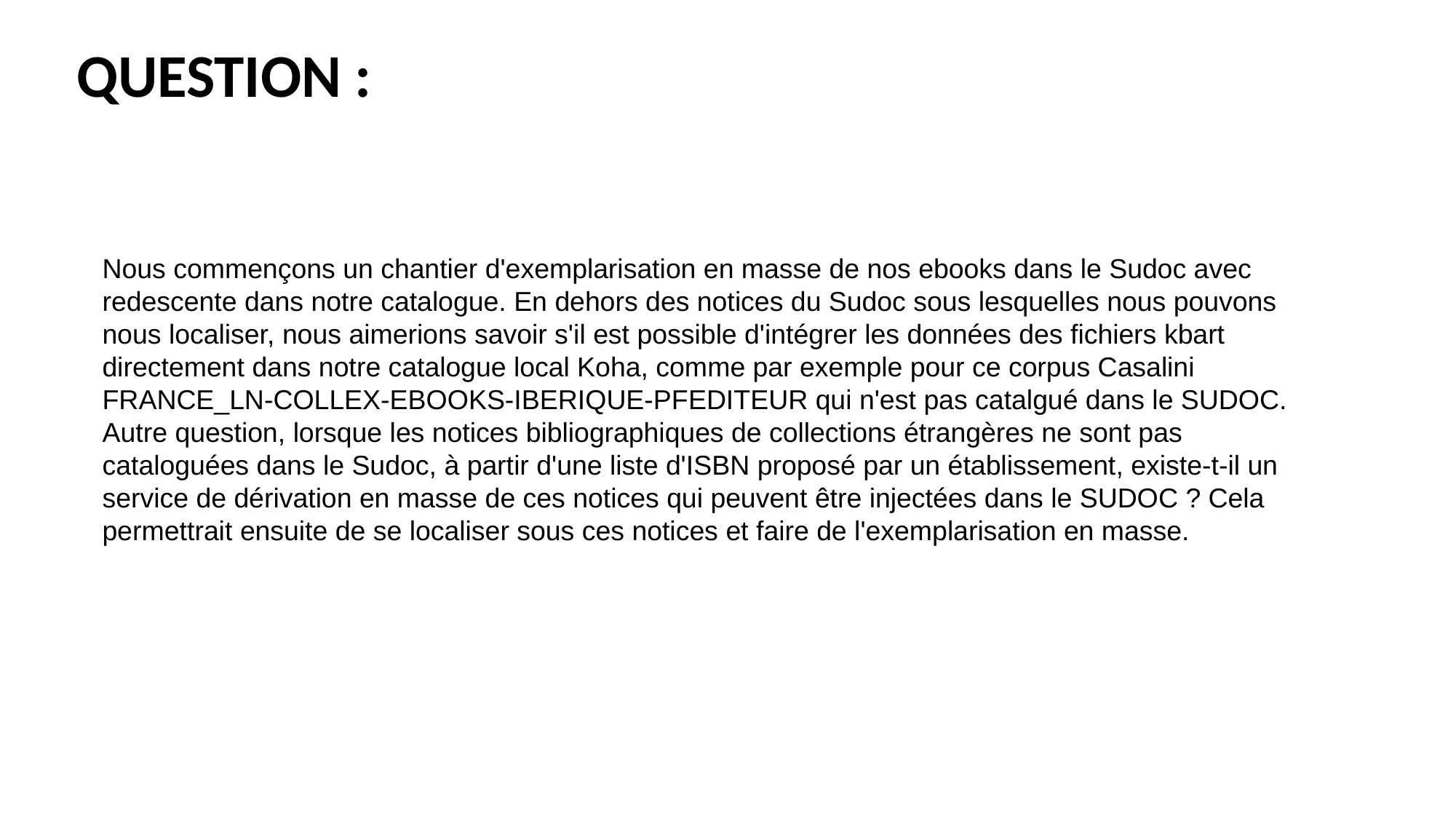

# Question :
Nous commençons un chantier d'exemplarisation en masse de nos ebooks dans le Sudoc avec redescente dans notre catalogue. En dehors des notices du Sudoc sous lesquelles nous pouvons nous localiser, nous aimerions savoir s'il est possible d'intégrer les données des fichiers kbart directement dans notre catalogue local Koha, comme par exemple pour ce corpus Casalini
FRANCE_LN-COLLEX-EBOOKS-IBERIQUE-PFEDITEUR qui n'est pas catalgué dans le SUDOC.
Autre question, lorsque les notices bibliographiques de collections étrangères ne sont pas cataloguées dans le Sudoc, à partir d'une liste d'ISBN proposé par un établissement, existe-t-il un service de dérivation en masse de ces notices qui peuvent être injectées dans le SUDOC ? Cela permettrait ensuite de se localiser sous ces notices et faire de l'exemplarisation en masse.